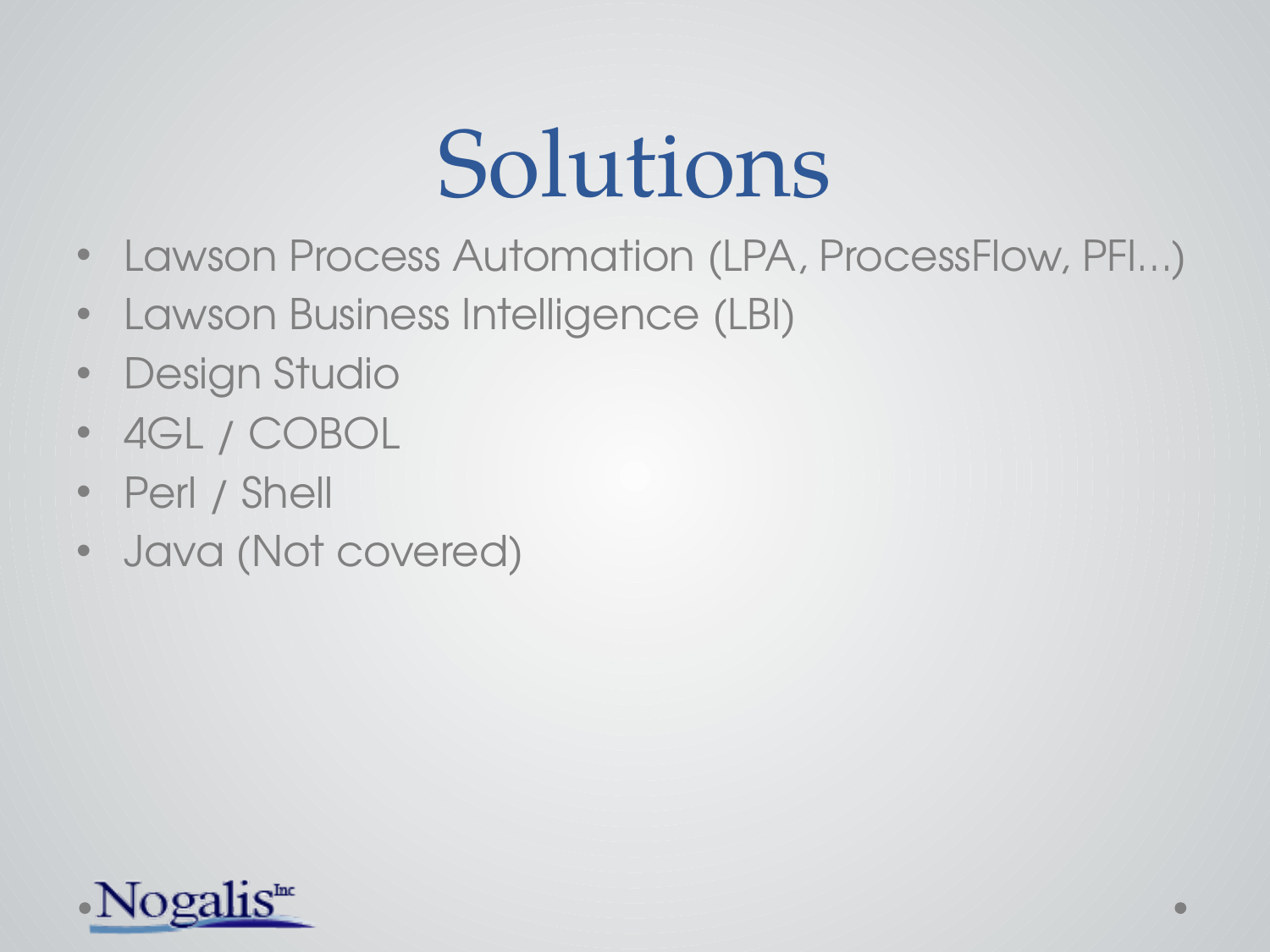

# Solutions
Lawson Process Automation (LPA, ProcessFlow, PFI…)
Lawson Business Intelligence (LBI)
Design Studio
4GL / COBOL
Perl / Shell
Java (Not covered)